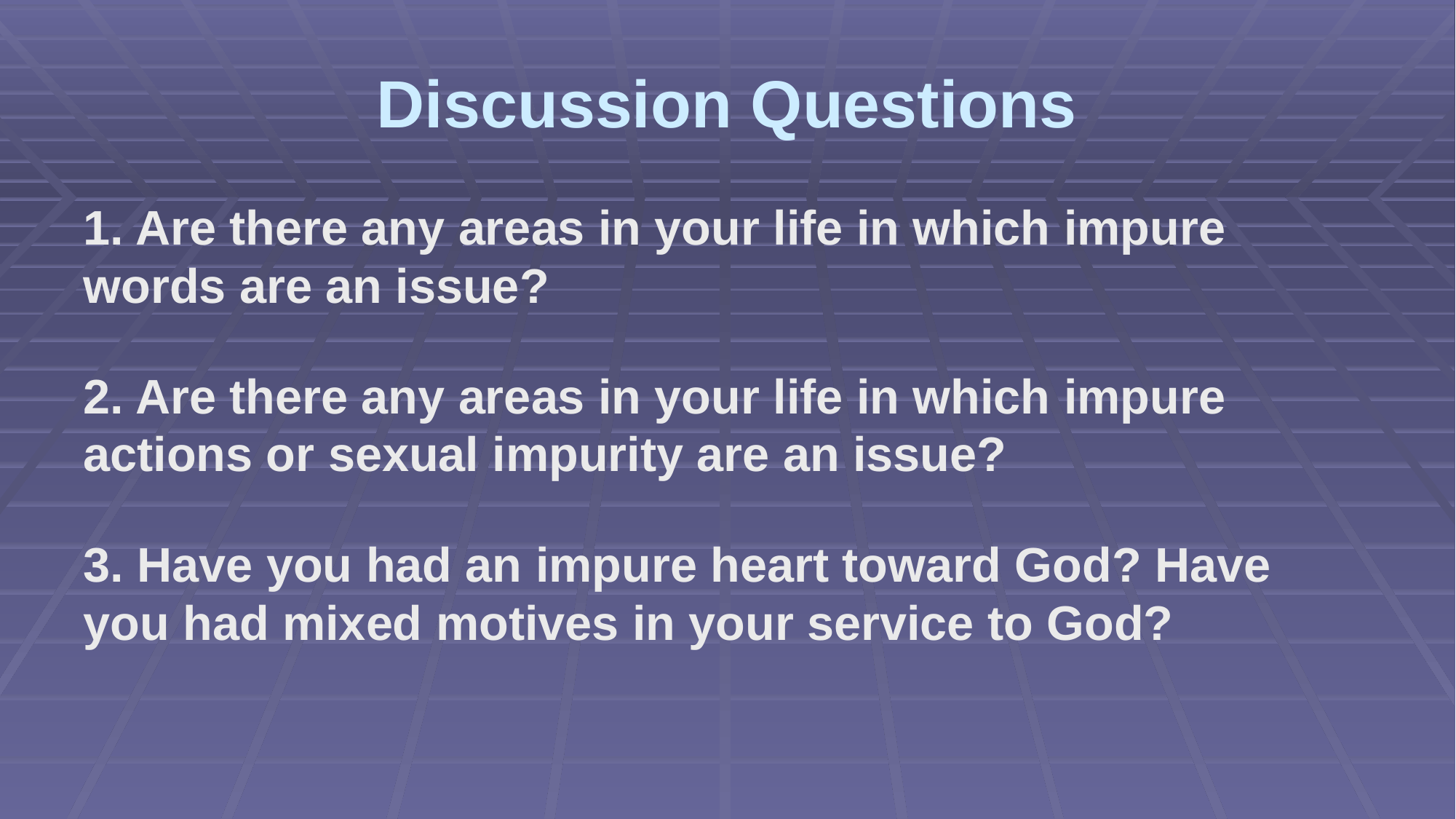

# Discussion Questions
1. Are there any areas in your life in which impure words are an issue?

2. Are there any areas in your life in which impure actions or sexual impurity are an issue?

3. Have you had an impure heart toward God? Have you had mixed motives in your service to God?